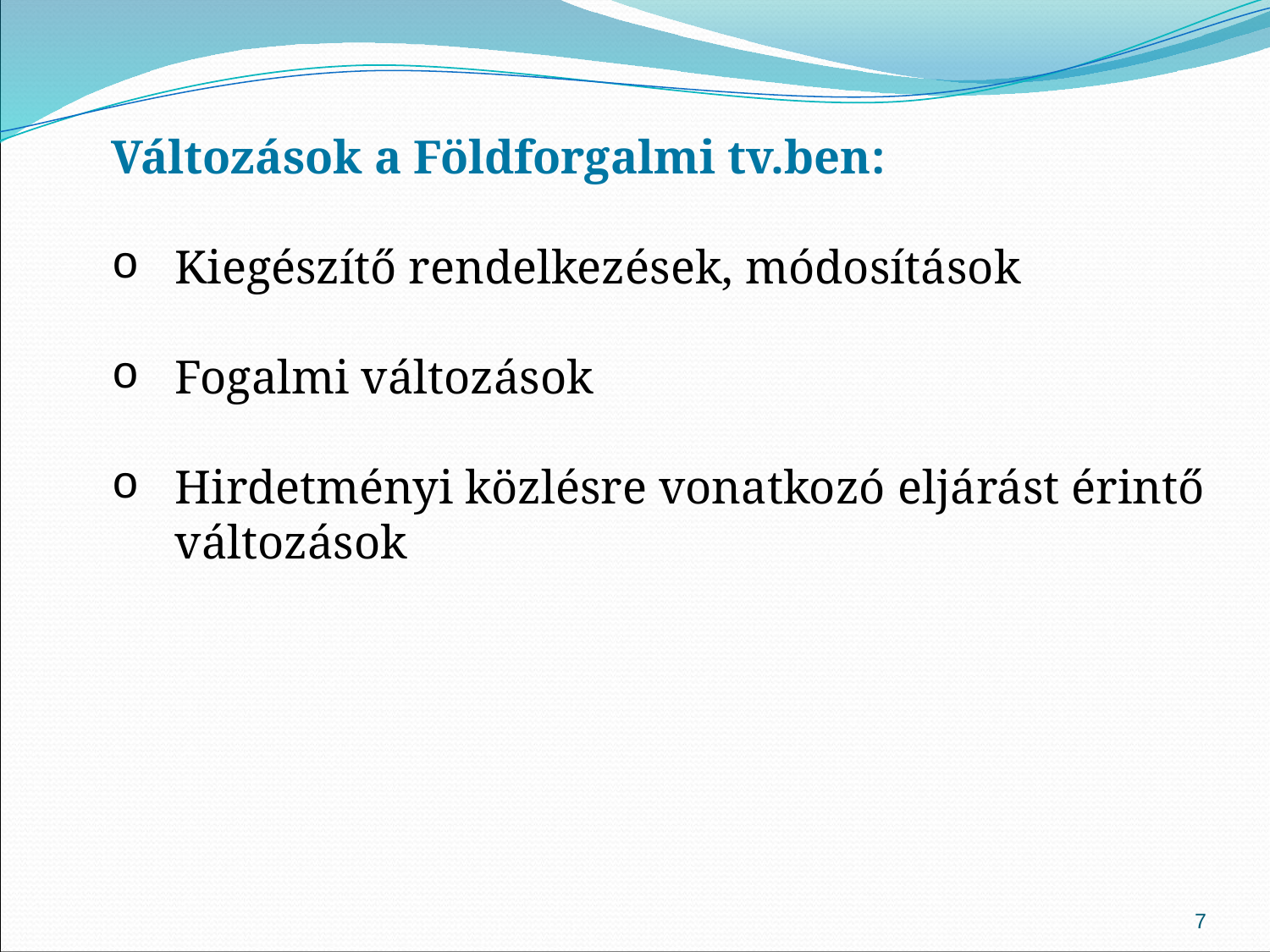

Változások a Földforgalmi tv.ben:

Kiegészítő rendelkezések, módosítások

Fogalmi változások

Hirdetményi közlésre vonatkozó eljárást érintő változások
7